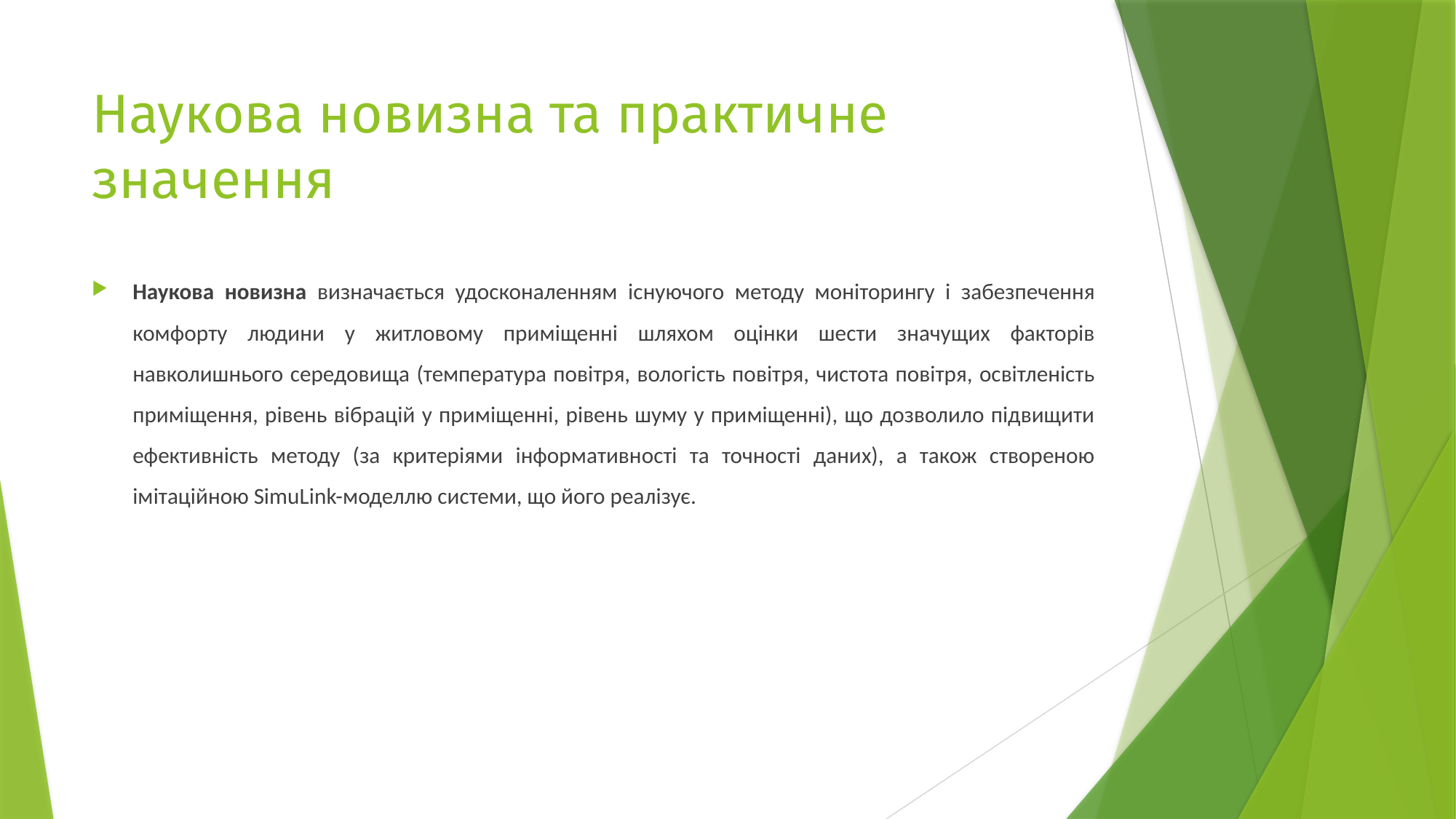

# Наукова новизна та практичне значення
Наукова новизна визначається удосконаленням існуючого методу моніторингу і забезпечення комфорту людини у житловому приміщенні шляхом оцінки шести значущих факторів навколишнього середовища (температура повітря, вологість повітря, чистота повітря, освітленість приміщення, рівень вібрацій у приміщенні, рівень шуму у приміщенні), що дозволило підвищити ефективність методу (за критеріями інформативності та точності даних), а також створеною імітаційною SimuLink-моделлю системи, що його реалізує.